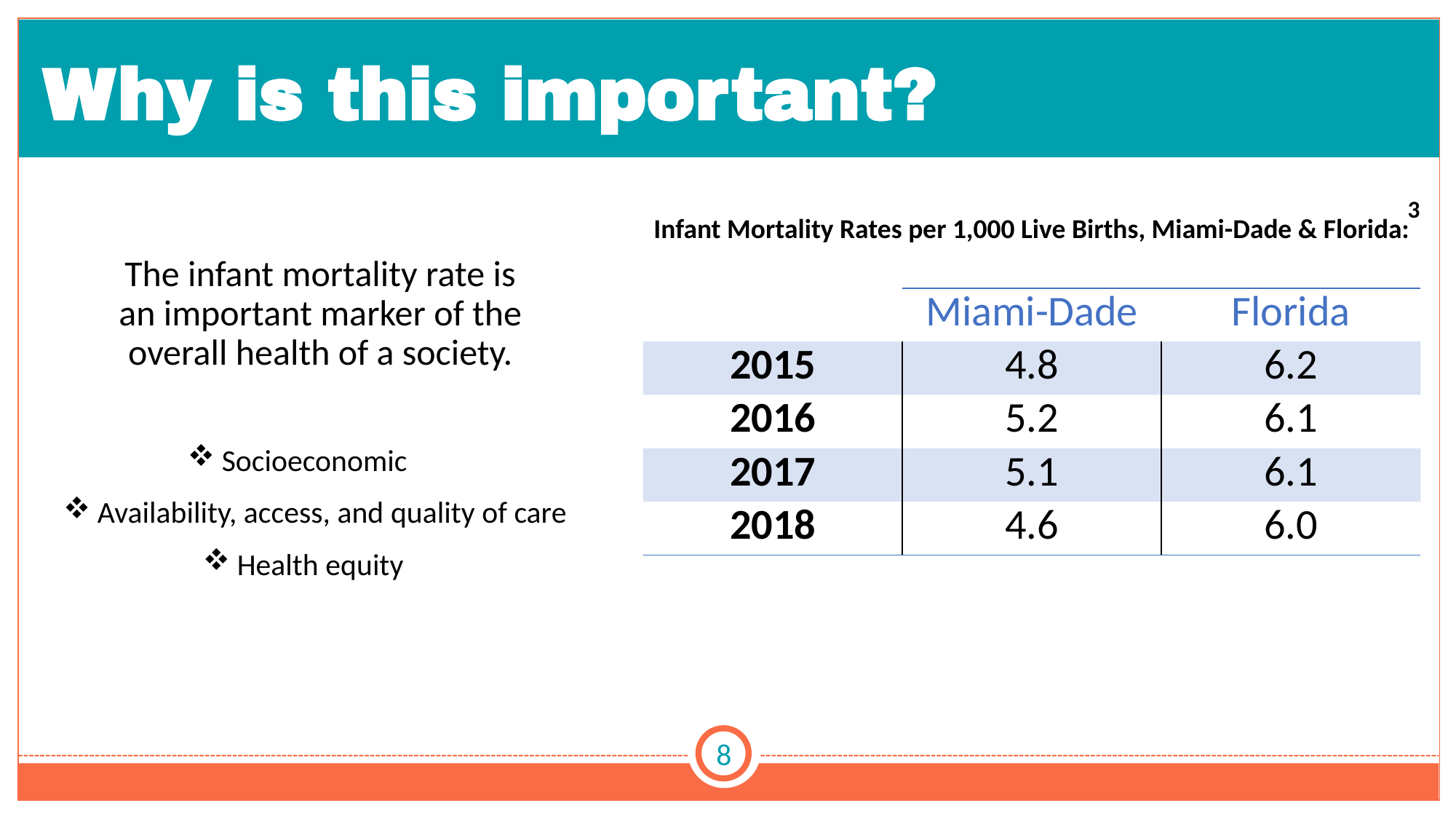

# Why is this important?
3
Infant Mortality Rates per 1,000 Live Births, Miami-Dade & Florida:
The infant mortality rate is an important marker of the overall health of a society.
|  | Miami-Dade | Florida |
| --- | --- | --- |
| 2015 | 4.8 | 6.2 |
| 2016 | 5.2 | 6.1 |
| 2017 | 5.1 | 6.1 |
| 2018 | 4.6 | 6.0 |
Socioeconomic
Availability, access, and quality of care
Health equity